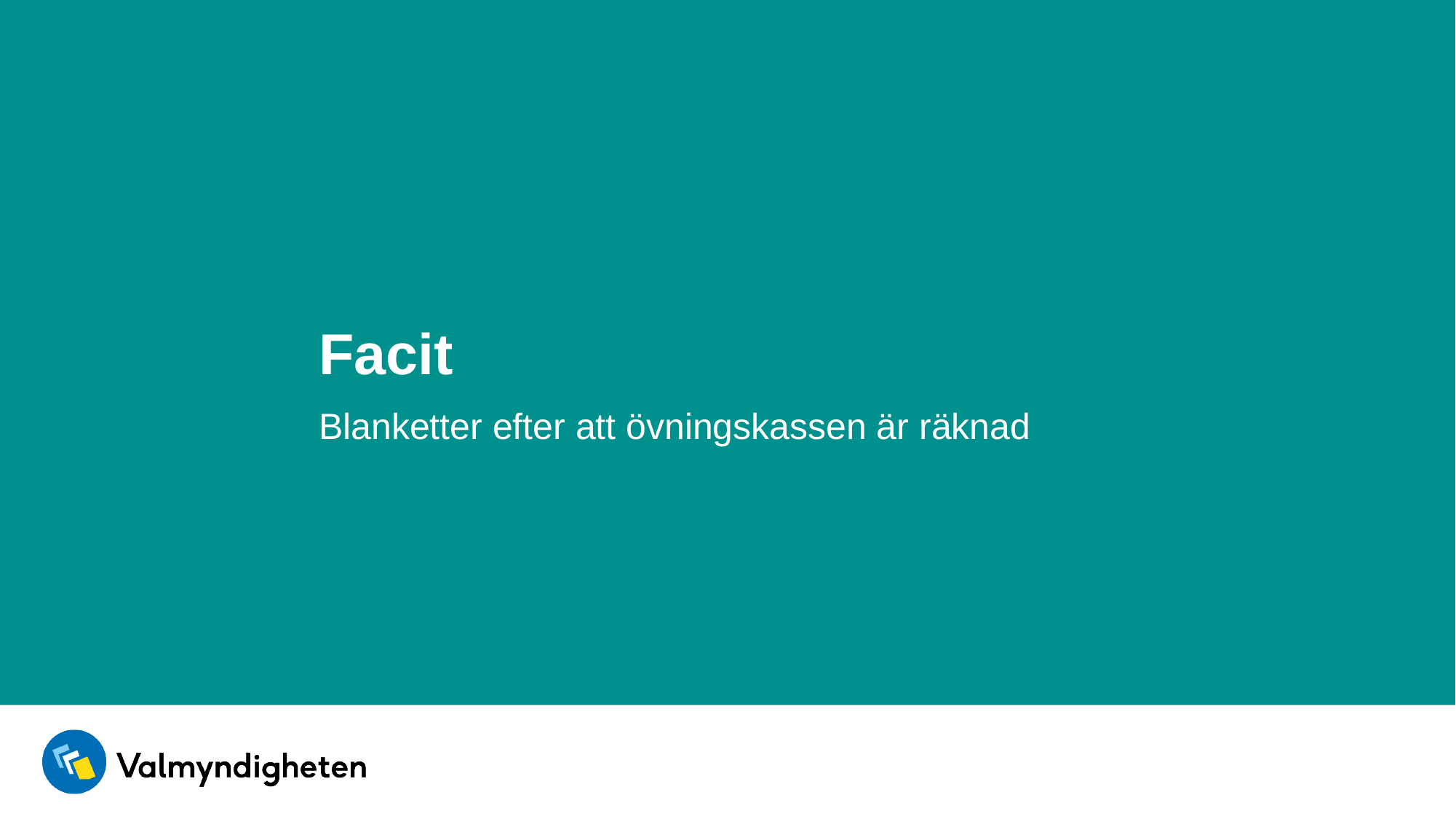

# Facit
Blanketter efter att övningskassen är räknad